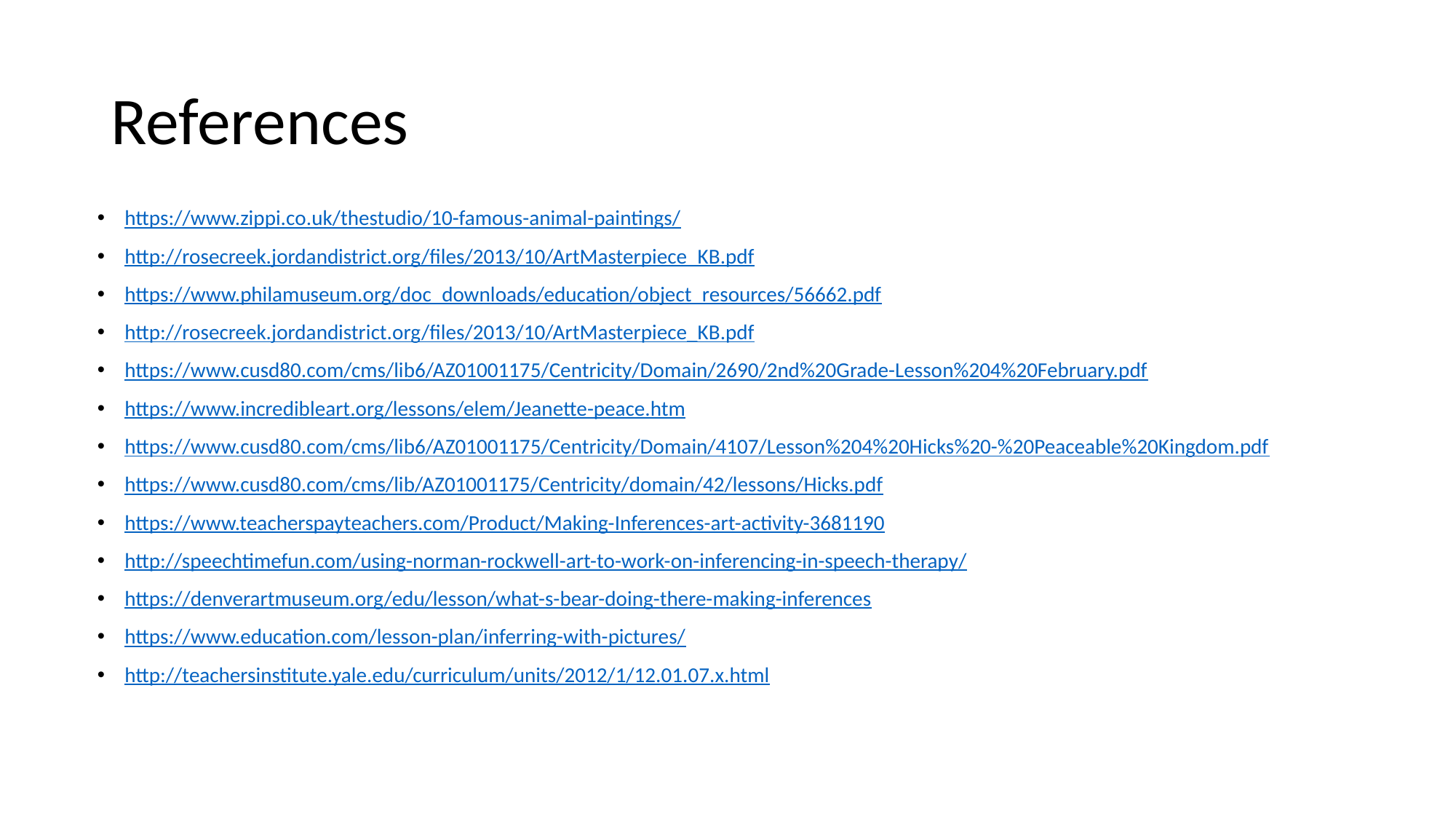

# References
https://www.zippi.co.uk/thestudio/10-famous-animal-paintings/
http://rosecreek.jordandistrict.org/files/2013/10/ArtMasterpiece_KB.pdf
https://www.philamuseum.org/doc_downloads/education/object_resources/56662.pdf
http://rosecreek.jordandistrict.org/files/2013/10/ArtMasterpiece_KB.pdf
https://www.cusd80.com/cms/lib6/AZ01001175/Centricity/Domain/2690/2nd%20Grade-Lesson%204%20February.pdf
https://www.incredibleart.org/lessons/elem/Jeanette-peace.htm
https://www.cusd80.com/cms/lib6/AZ01001175/Centricity/Domain/4107/Lesson%204%20Hicks%20-%20Peaceable%20Kingdom.pdf
https://www.cusd80.com/cms/lib/AZ01001175/Centricity/domain/42/lessons/Hicks.pdf
https://www.teacherspayteachers.com/Product/Making-Inferences-art-activity-3681190
http://speechtimefun.com/using-norman-rockwell-art-to-work-on-inferencing-in-speech-therapy/
https://denverartmuseum.org/edu/lesson/what-s-bear-doing-there-making-inferences
https://www.education.com/lesson-plan/inferring-with-pictures/
http://teachersinstitute.yale.edu/curriculum/units/2012/1/12.01.07.x.html